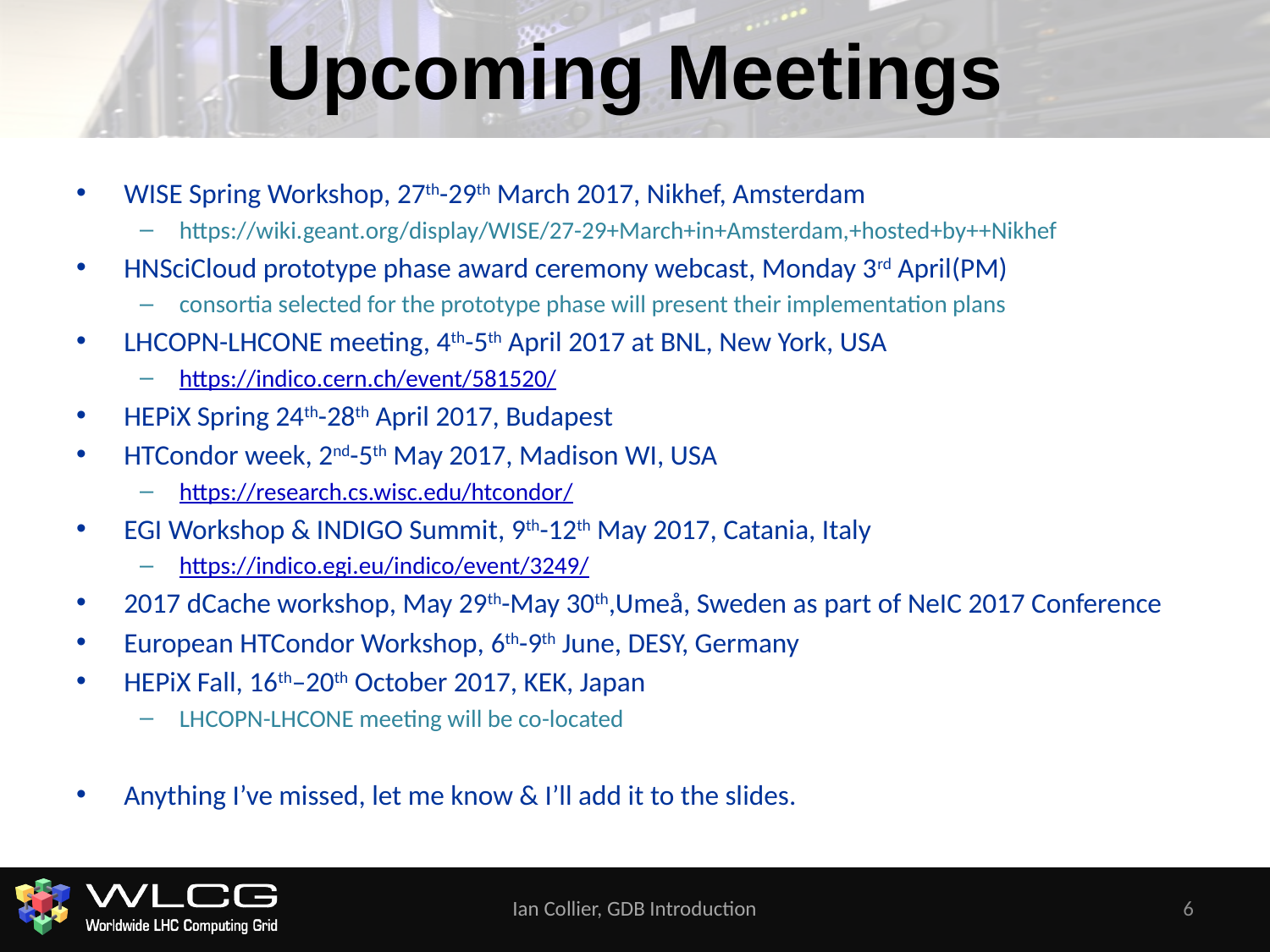

# Upcoming Meetings
WISE Spring Workshop, 27th-29th March 2017, Nikhef, Amsterdam
https://wiki.geant.org/display/WISE/27-29+March+in+Amsterdam,+hosted+by++Nikhef
HNSciCloud prototype phase award ceremony webcast, Monday 3rd April(PM)
consortia selected for the prototype phase will present their implementation plans
LHCOPN-LHCONE meeting, 4th-5th April 2017 at BNL, New York, USA
https://indico.cern.ch/event/581520/
HEPiX Spring 24th-28th April 2017, Budapest
HTCondor week, 2nd-5th May 2017, Madison WI, USA
https://research.cs.wisc.edu/htcondor/
EGI Workshop & INDIGO Summit, 9th-12th May 2017, Catania, Italy
https://indico.egi.eu/indico/event/3249/
2017 dCache workshop, May 29th-May 30th,Umeå, Sweden as part of NeIC 2017 Conference
European HTCondor Workshop, 6th-9th June, DESY, Germany
HEPiX Fall, 16th–20th October 2017, KEK, Japan
LHCOPN-LHCONE meeting will be co-located

Anything I’ve missed, let me know & I’ll add it to the slides.
Ian Collier, GDB Introduction
6